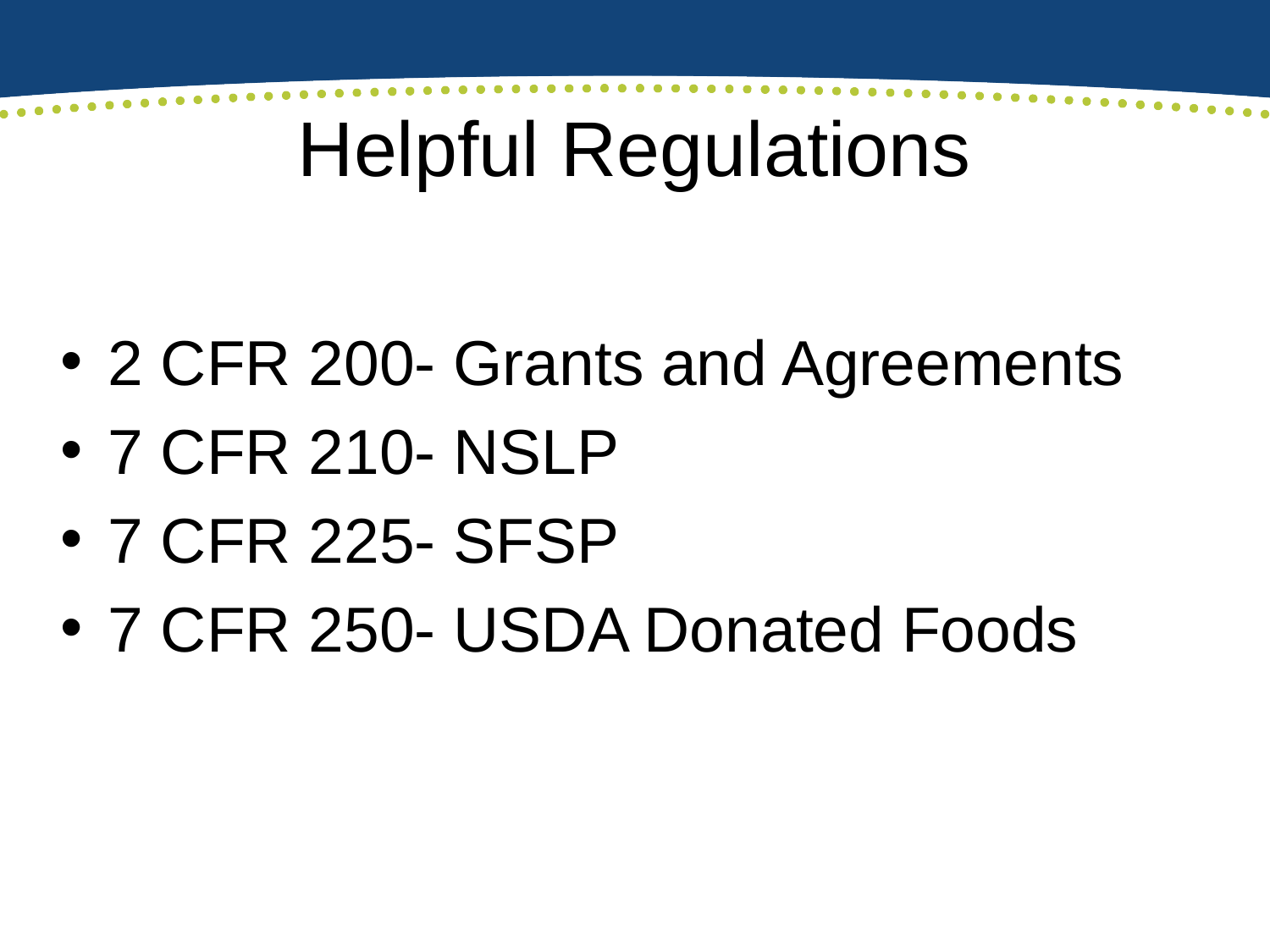

# Helpful Regulations
2 CFR 200- Grants and Agreements
7 CFR 210- NSLP
7 CFR 225- SFSP
7 CFR 250- USDA Donated Foods